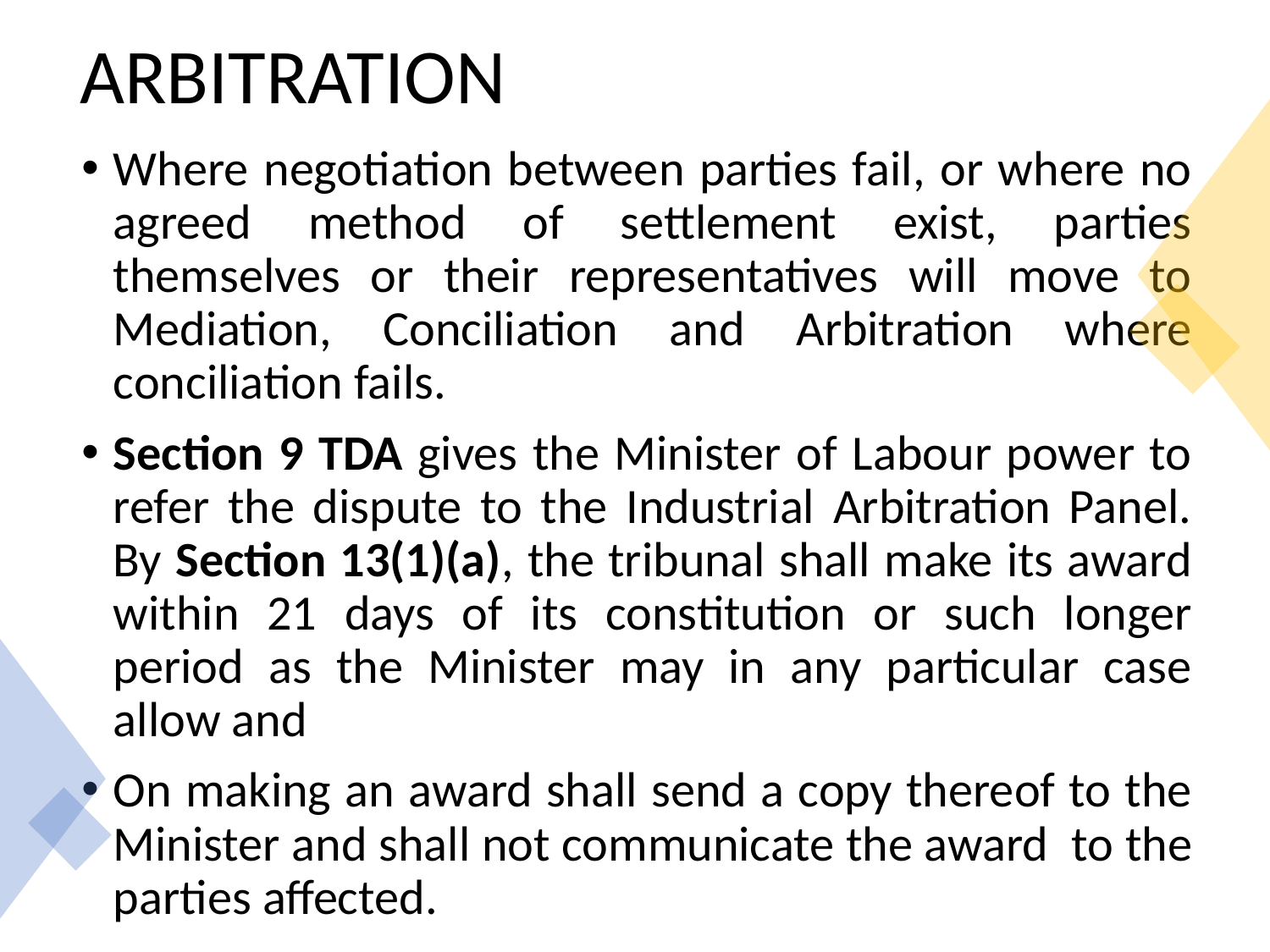

# ARBITRATION
Where negotiation between parties fail, or where no agreed method of settlement exist, parties themselves or their representatives will move to Mediation, Conciliation and Arbitration where conciliation fails.
Section 9 TDA gives the Minister of Labour power to refer the dispute to the Industrial Arbitration Panel. By Section 13(1)(a), the tribunal shall make its award within 21 days of its constitution or such longer period as the Minister may in any particular case allow and
On making an award shall send a copy thereof to the Minister and shall not communicate the award  to the parties affected.